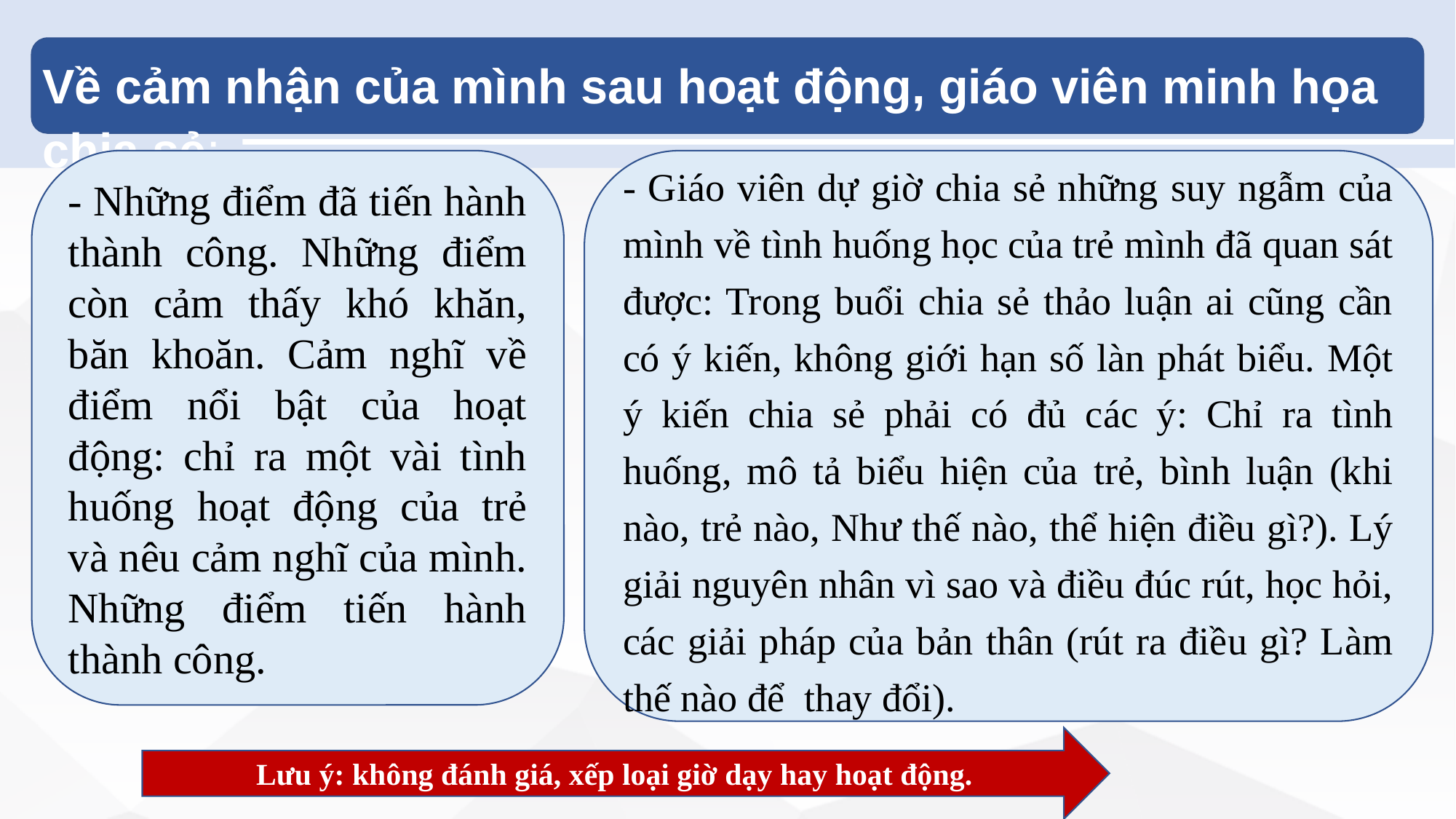

Về cảm nhận của mình sau hoạt động, giáo viên minh họa chia sẻ:

- Những điểm đã tiến hành thành công. Những điểm còn cảm thấy khó khăn, băn khoăn. Cảm nghĩ về điểm nổi bật của hoạt động: chỉ ra một vài tình huống hoạt động của trẻ và nêu cảm nghĩ của mình. Những điểm tiến hành thành công.

- Giáo viên dự giờ chia sẻ những suy ngẫm của mình về tình huống học của trẻ mình đã quan sát được: Trong buổi chia sẻ thảo luận ai cũng cần có ý kiến, không giới hạn số làn phát biểu. Một ý kiến chia sẻ phải có đủ các ý: Chỉ ra tình huống, mô tả biểu hiện của trẻ, bình luận (khi nào, trẻ nào, Như thế nào, thể hiện điều gì?). Lý giải nguyên nhân vì sao và điều đúc rút, học hỏi, các giải pháp của bản thân (rút ra điều gì? Làm thế nào để  thay đổi).
Lưu ý: không đánh giá, xếp loại giờ dạy hay hoạt động.